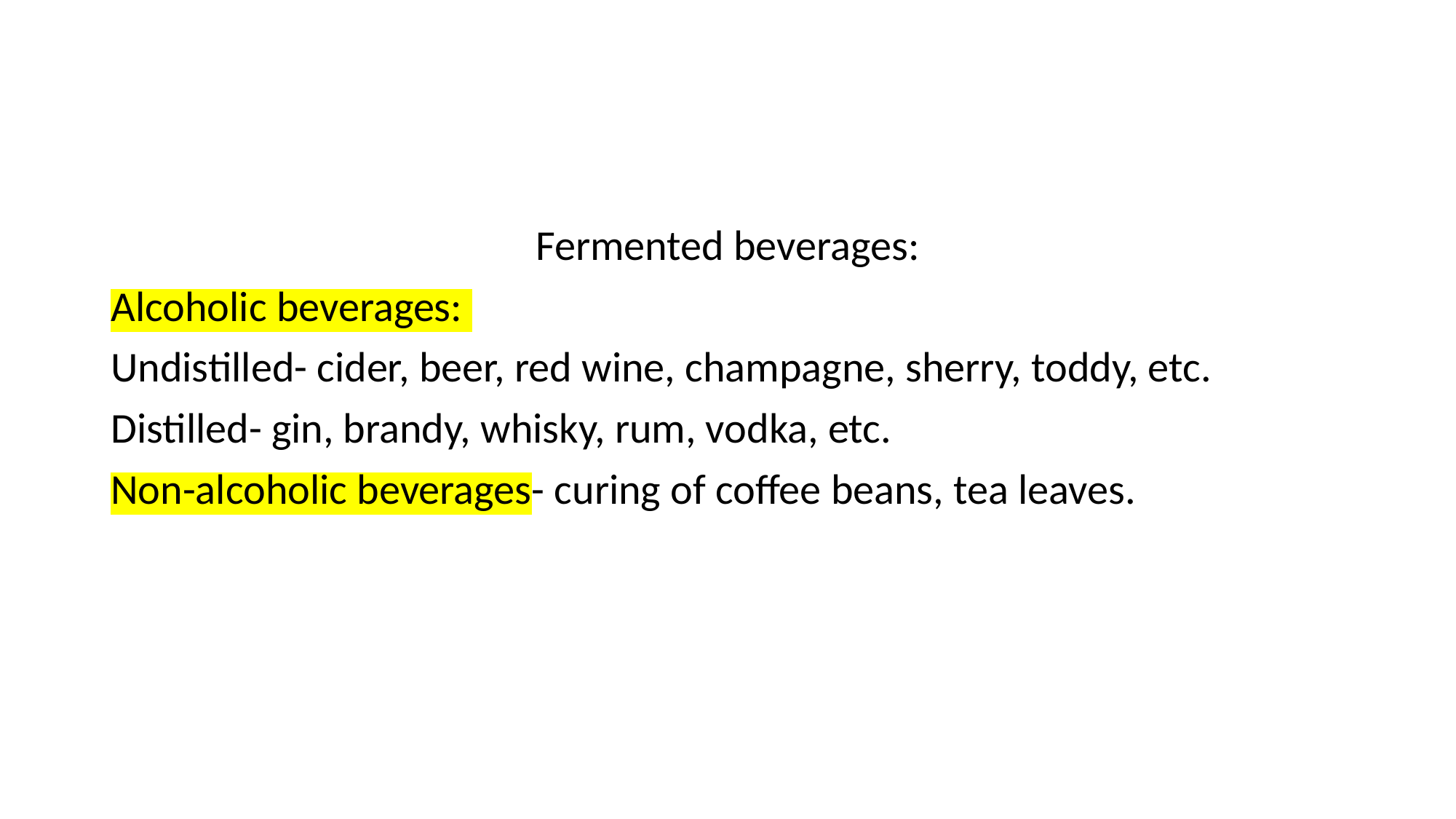

#
Fermented beverages:
Alcoholic beverages:
Undistilled- cider, beer, red wine, champagne, sherry, toddy, etc.
Distilled- gin, brandy, whisky, rum, vodka, etc.
Non-alcoholic beverages- curing of coffee beans, tea leaves.